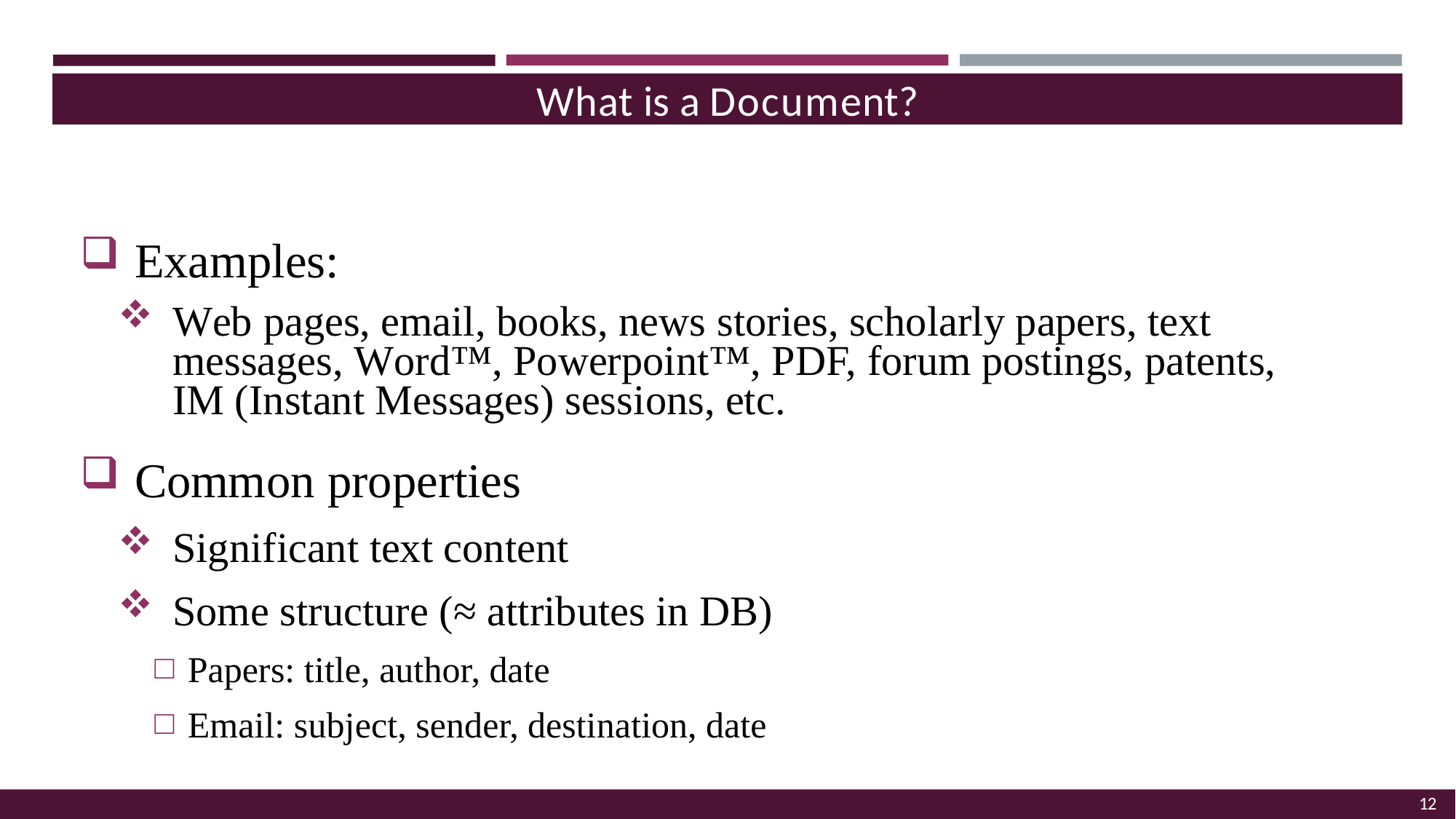

What is a Document?
Examples:
Web pages, email, books, news stories, scholarly papers, text messages, Word™, Powerpoint™, PDF, forum postings, patents, IM (Instant Messages) sessions, etc.
Common properties
Significant text content
Some structure (≈ attributes in DB)
Papers: title, author, date
Email: subject, sender, destination, date

12